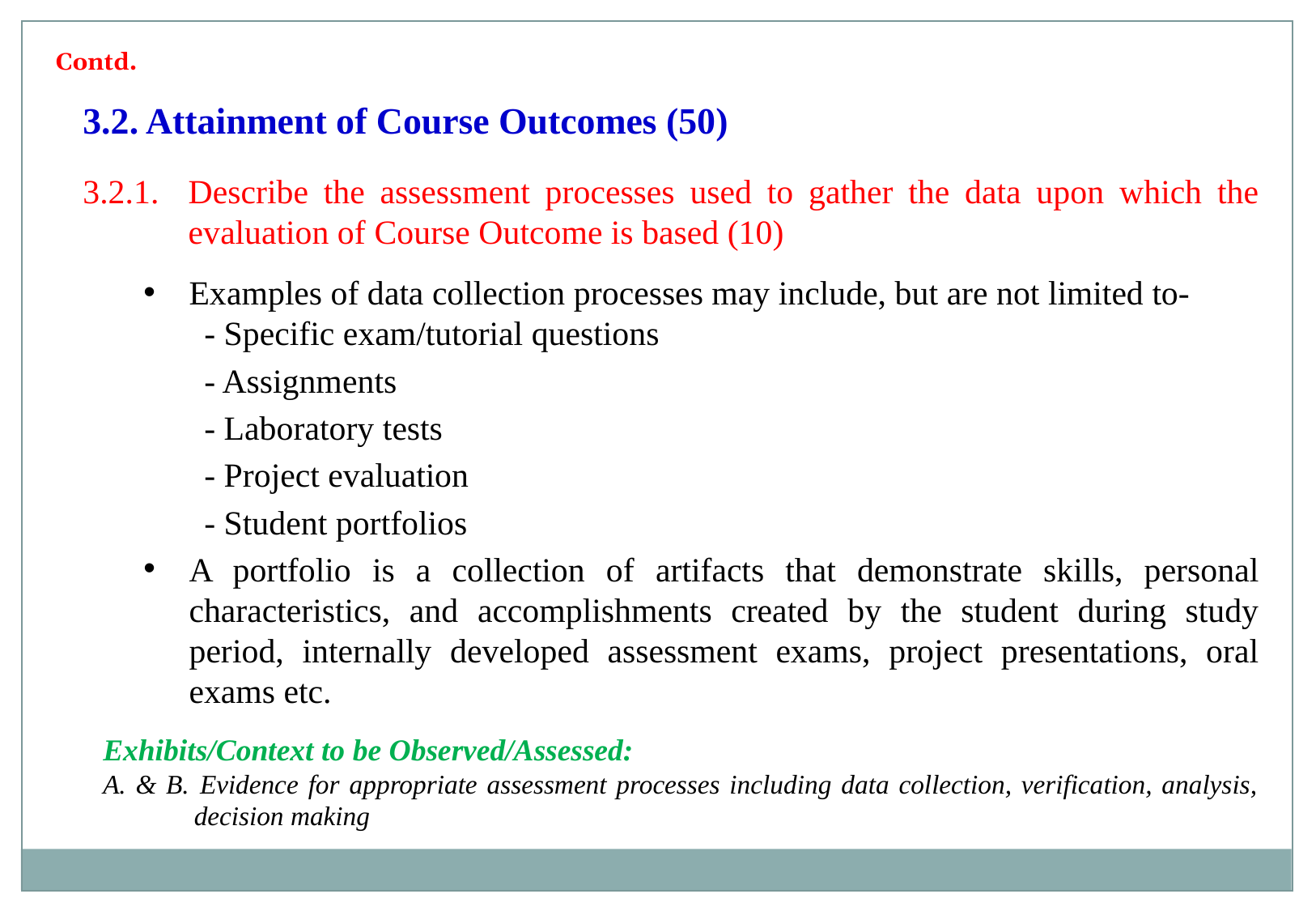

Contd.
3.2. Attainment of Course Outcomes (50)

3.2.1.	Describe the assessment processes used to gather the data upon which the evaluation of Course Outcome is based (10)
Examples of data collection processes may include, but are not limited to-
- Specific exam/tutorial questions
- Assignments
- Laboratory tests
- Project evaluation
- Student portfolios
A portfolio is a collection of artifacts that demonstrate skills, personal characteristics, and accomplishments created by the student during study period, internally developed assessment exams, project presentations, oral exams etc.
Exhibits/Context to be Observed/Assessed:
A. & B.	Evidence for appropriate assessment processes including data collection, verification, analysis, decision making